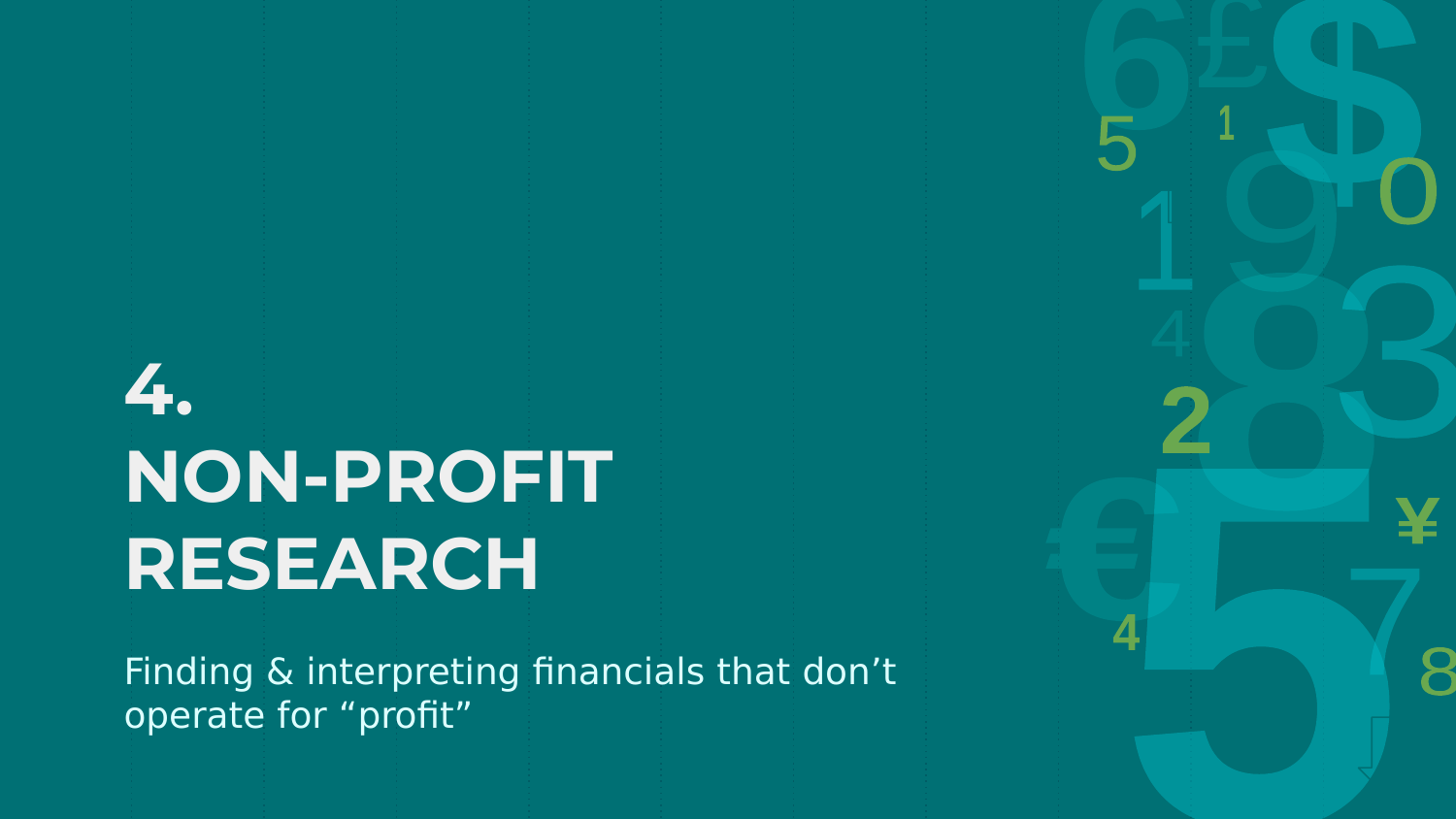

13
# 4.
NON-PROFIT RESEARCH
Finding & interpreting financials that don’t operate for “profit”